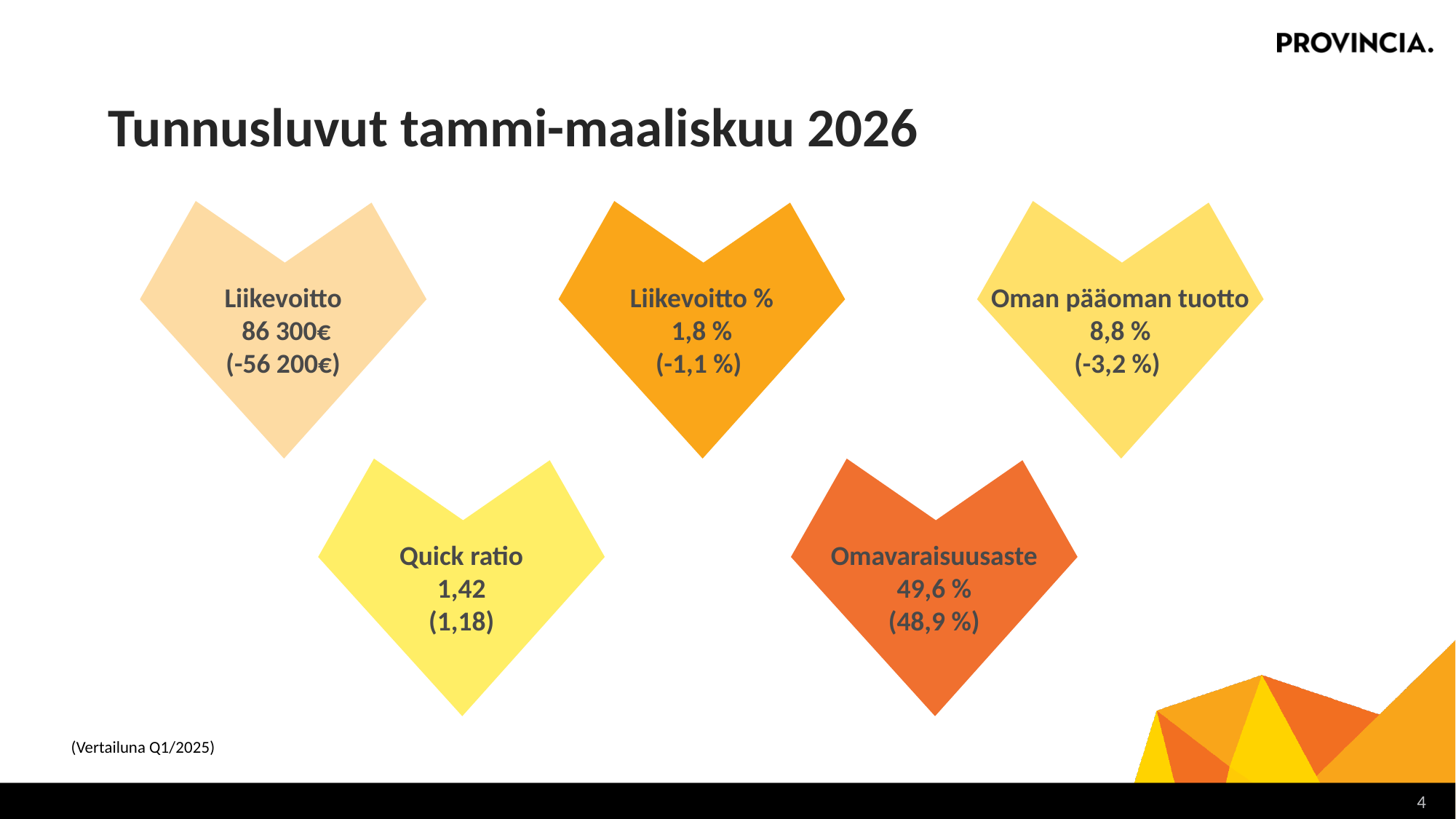

# Tunnusluvut tammi-maaliskuu 2026
Oman pääoman tuotto
8,8 %
(-3,2 %)
Liikevoitto
 86 300€
(-56 200€)
Liikevoitto %
1,8 %
(-1,1 %)
Quick ratio
1,42
(1,18)
Omavaraisuusaste
49,6 %
(48,9 %)
(Vertailuna Q1/2025)
4